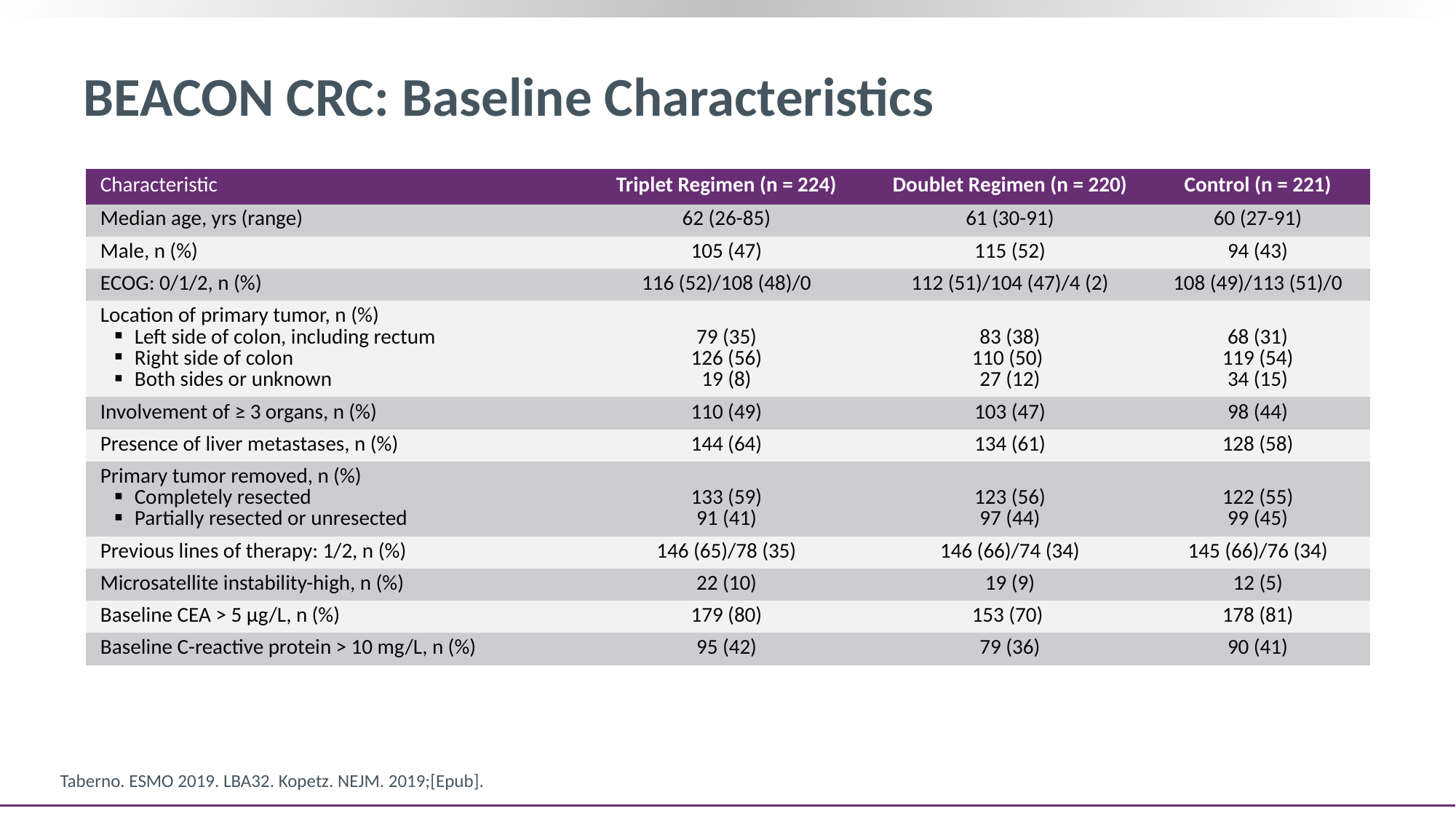

# BEACON CRC: Baseline Characteristics
| Characteristic | Triplet Regimen (n = 224) | Doublet Regimen (n = 220) | Control (n = 221) |
| --- | --- | --- | --- |
| Median age, yrs (range) | 62 (26-85) | 61 (30-91) | 60 (27-91) |
| Male, n (%) | 105 (47) | 115 (52) | 94 (43) |
| ECOG: 0/1/2, n (%) | 116 (52)/108 (48)/0 | 112 (51)/104 (47)/4 (2) | 108 (49)/113 (51)/0 |
| Location of primary tumor, n (%) Left side of colon, including rectum Right side of colon Both sides or unknown | 79 (35) 126 (56) 19 (8) | 83 (38) 110 (50) 27 (12) | 68 (31) 119 (54) 34 (15) |
| Involvement of ≥ 3 organs, n (%) | 110 (49) | 103 (47) | 98 (44) |
| Presence of liver metastases, n (%) | 144 (64) | 134 (61) | 128 (58) |
| Primary tumor removed, n (%) Completely resected Partially resected or unresected | 133 (59) 91 (41) | 123 (56) 97 (44) | 122 (55) 99 (45) |
| Previous lines of therapy: 1/2, n (%) | 146 (65)/78 (35) | 146 (66)/74 (34) | 145 (66)/76 (34) |
| Microsatellite instability-high, n (%) | 22 (10) | 19 (9) | 12 (5) |
| Baseline CEA > 5 μg/L, n (%) | 179 (80) | 153 (70) | 178 (81) |
| Baseline C-reactive protein > 10 mg/L, n (%) | 95 (42) | 79 (36) | 90 (41) |
Taberno. ESMO 2019. LBA32. Kopetz. NEJM. 2019;[Epub].